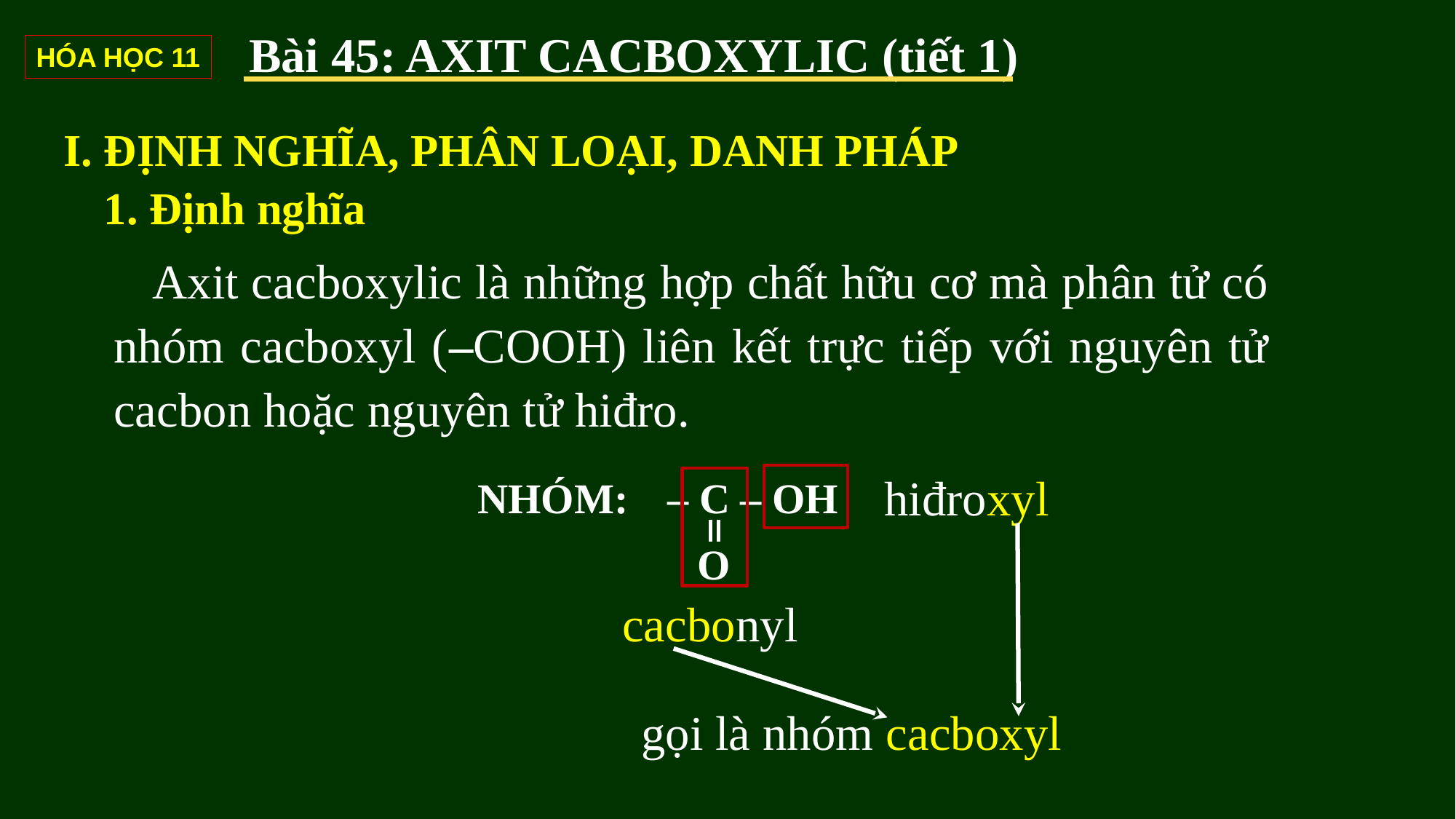

Bài 45: AXIT CACBOXYLIC (tiết 1)
HÓA HỌC 11
I. ĐỊNH NGHĨA, PHÂN LOẠI, DANH PHÁP
1. Định nghĩa
   Axit cacboxylic là những hợp chất hữu cơ mà phân tử có nhóm cacboxyl (–COOH) liên kết trực tiếp với nguyên tử cacbon hoặc nguyên tử hiđro.

hiđroxyl
NHÓM:
– C – OH

   O
cacbonyl
  gọi là nhóm cacboxyl